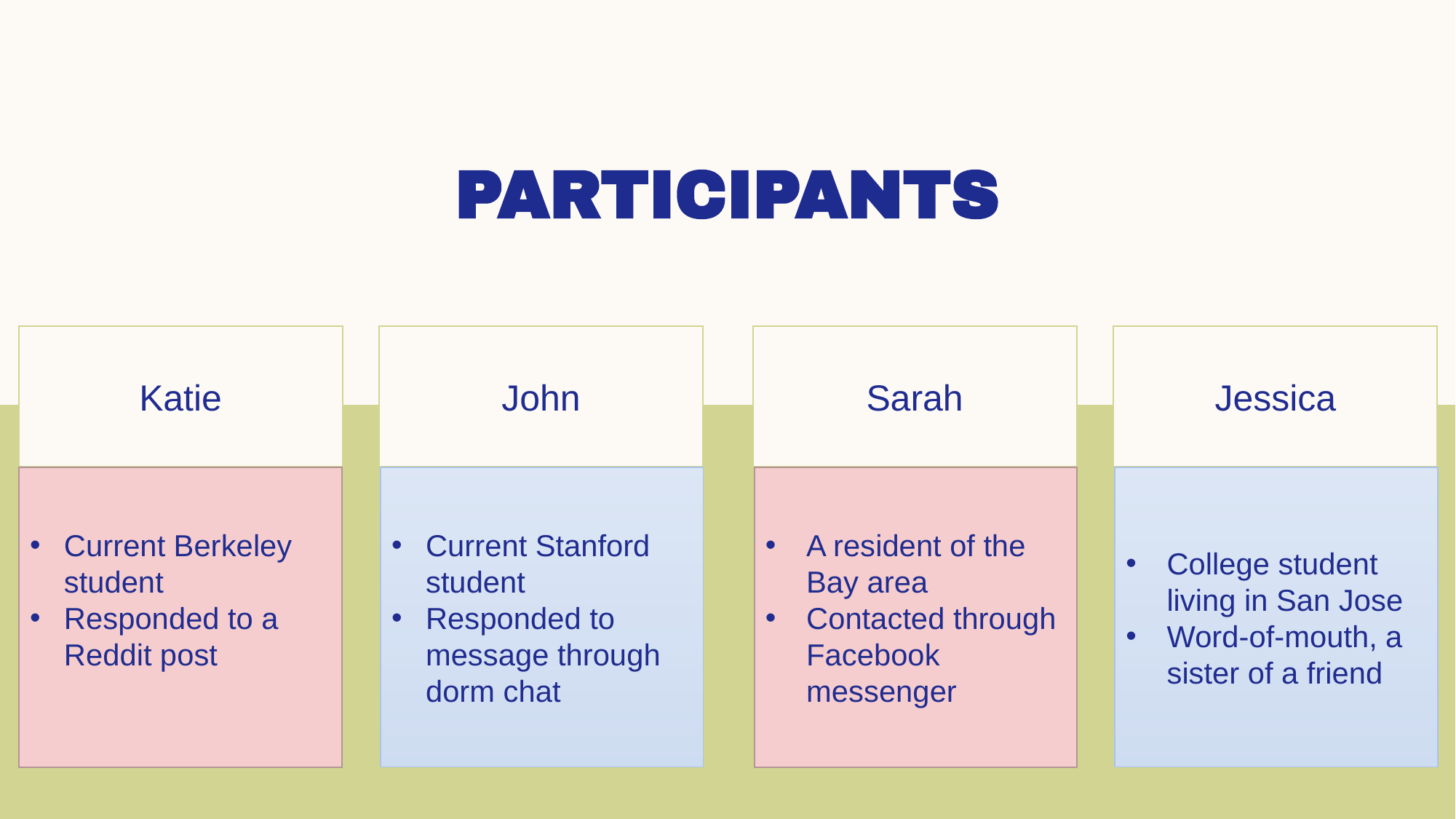

# PARTICIPANTS
Katie
John
Sarah
Jessica
Current Berkeley student
Responded to a Reddit post

Current Stanford student
Responded to message through dorm chat
A resident of the Bay area
Contacted through Facebook messenger
College student living in San Jose
Word-of-mouth, a sister of a friend